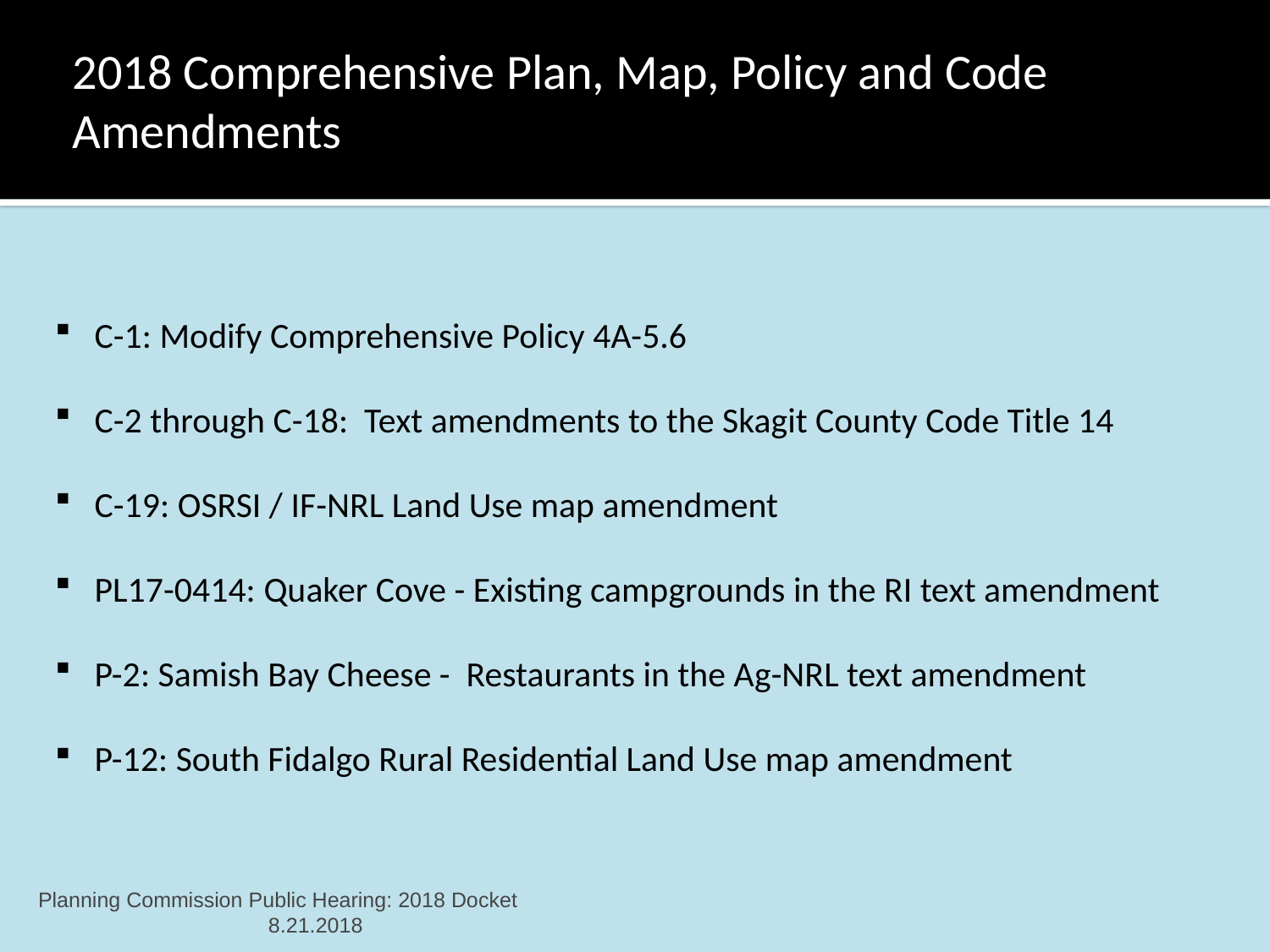

#
2018 Comprehensive Plan, Map, Policy and Code Amendments
C-1: Modify Comprehensive Policy 4A-5.6

C-2 through C-18:  Text amendments to the Skagit County Code Title 14

C-19: OSRSI / IF-NRL Land Use map amendment

PL17-0414: Quaker Cove - Existing campgrounds in the RI text amendment

P-2: Samish Bay Cheese -  Restaurants in the Ag-NRL text amendment

P-12: South Fidalgo Rural Residential Land Use map amendment

Planning Commission Public Hearing: 2018 Docket                                                                                                                                                                8.21.2018